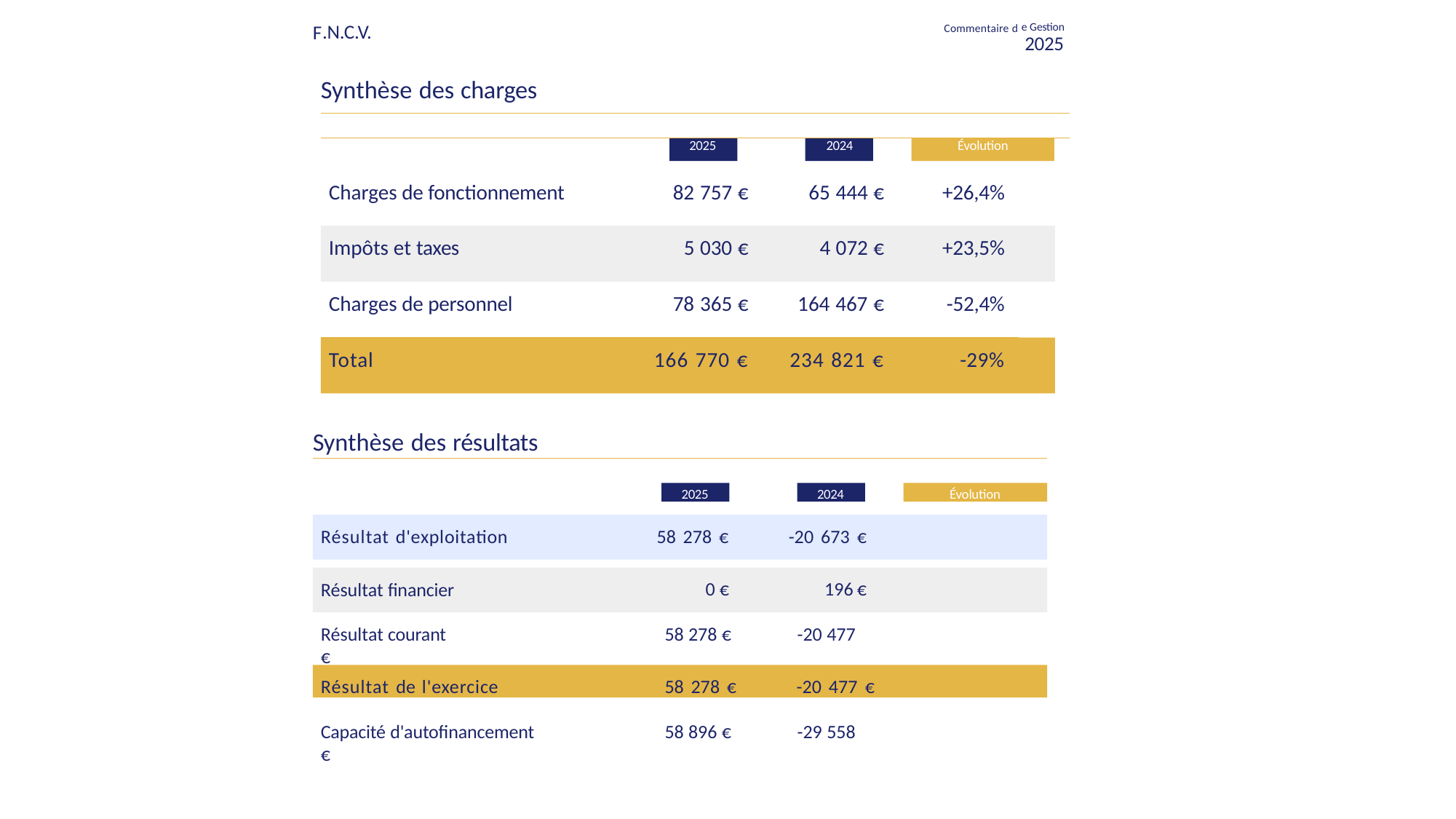

F
| .N.C.V. Synthèse des charges |  |  | Commentaire d | e Gestion 2025 |
| --- | --- | --- | --- | --- |
|  |  |  |  |  |
|  | 2025 | 2024 | Évolution |  |
| Charges de fonctionnement | 82 757 € | 65 444 € | +26,4% |  |
| Impôts et taxes | 5 030 € | 4 072 € | +23,5% |  |
| Charges de personnel | 78 365 € | 164 467 € | -52,4% |  |
| Total | 166 770 € | 234 821 € | -29% |  |

Synthèse des résultats

2025
2024
Évolution

Résultat d'exploitation
58 278 €
-20 673 €

Résultat financier
0 €
196 €
Résultat courant	58 278 €	-20 477 €
Résultat de l'exercice	58 278 €	-20 477 €
Capacité d'autofinancement	58 896 €	-29 558 €